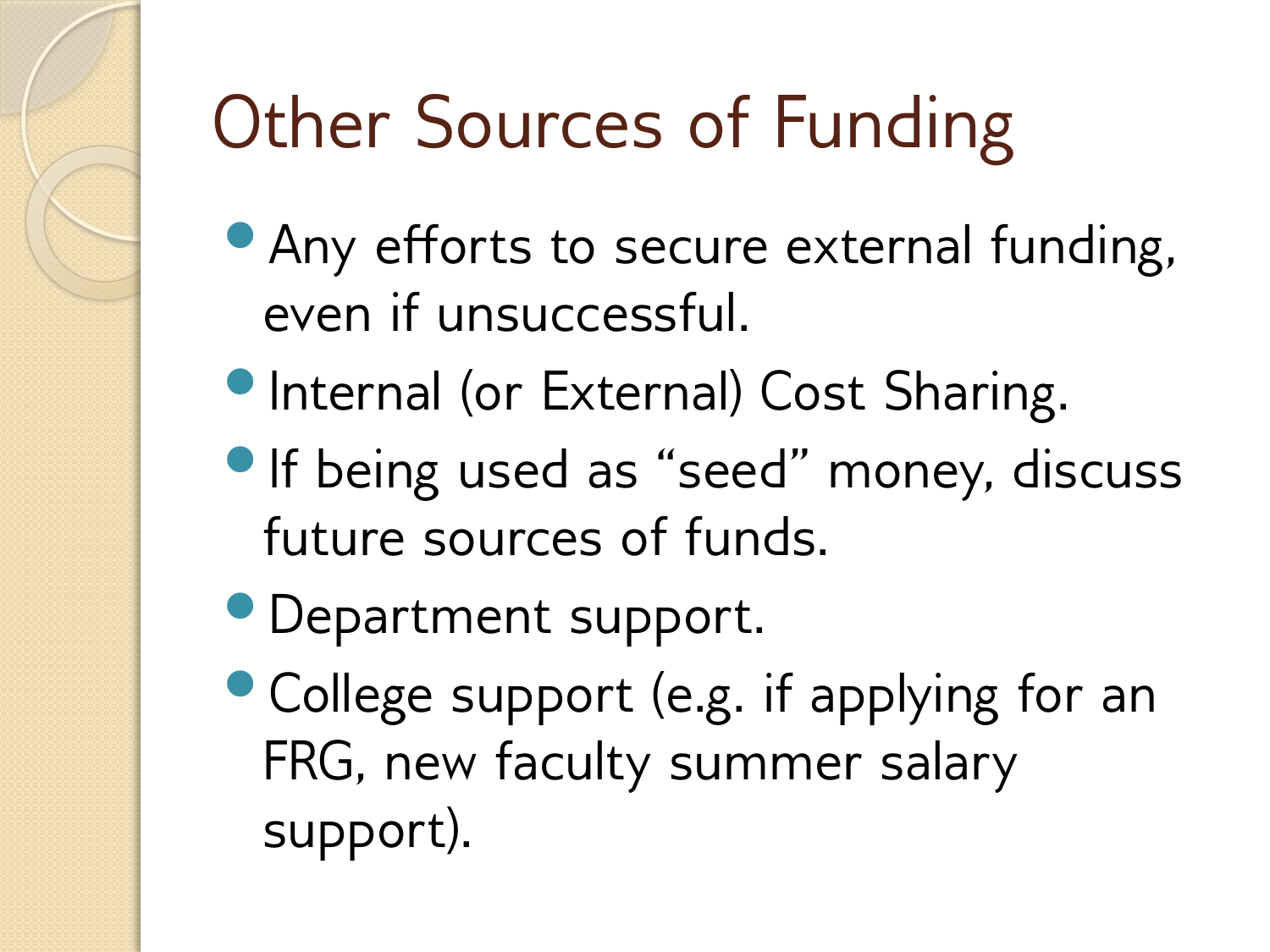

# Other Sources of Funding
Any efforts to secure external funding, even if unsuccessful.
Internal (or External) Cost Sharing.
If being used as “seed” money, discuss future sources of funds.
Department support.
College support (e.g. if applying for an FRG, new faculty summer salary support).